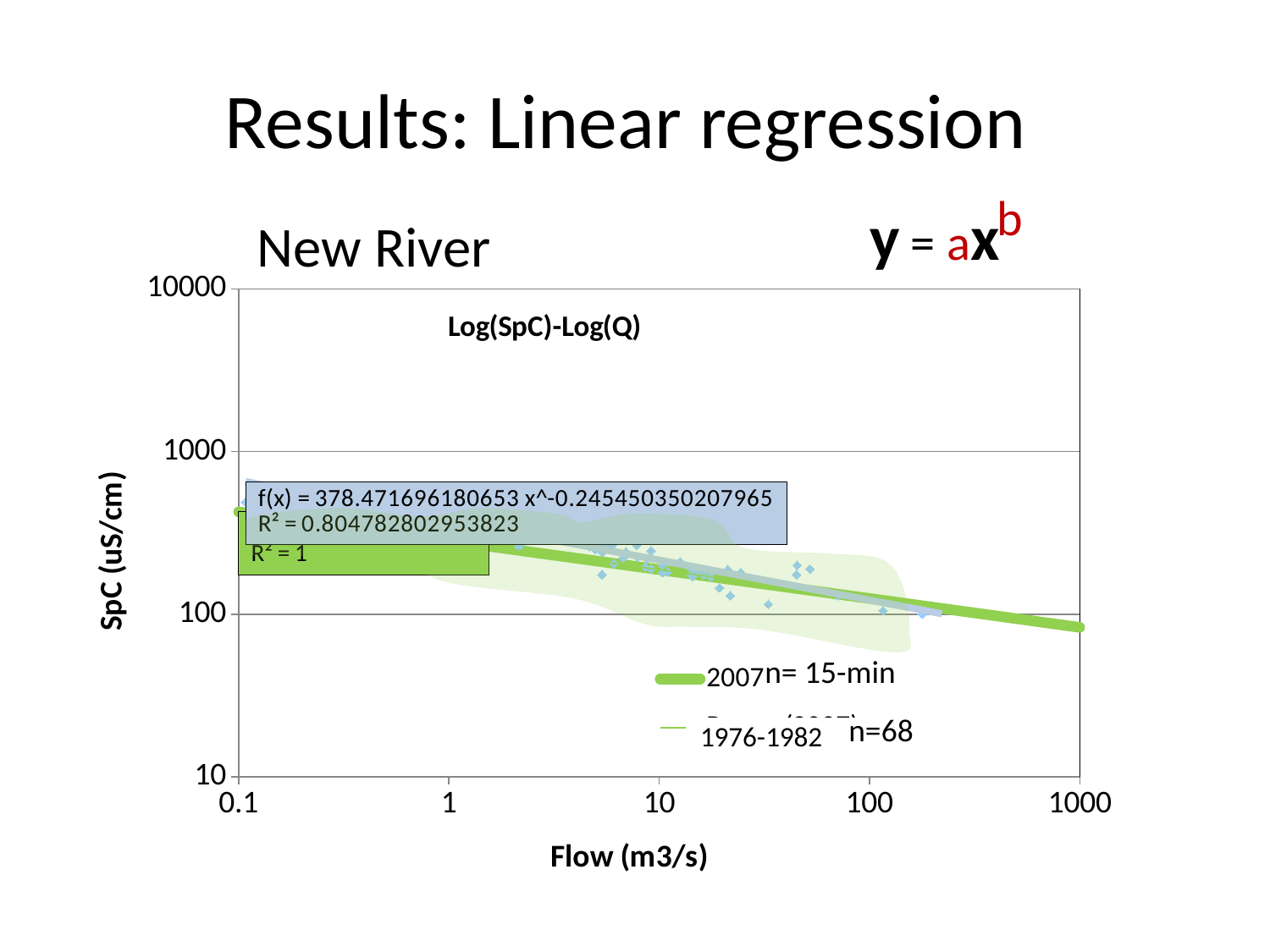

# Results: Linear regression
b
y = ax
New River

### Chart: Log(SpC)-Log(Q)

| Category |  |  |
|---|---|---|
n= 15-min
n=68
1976-1982